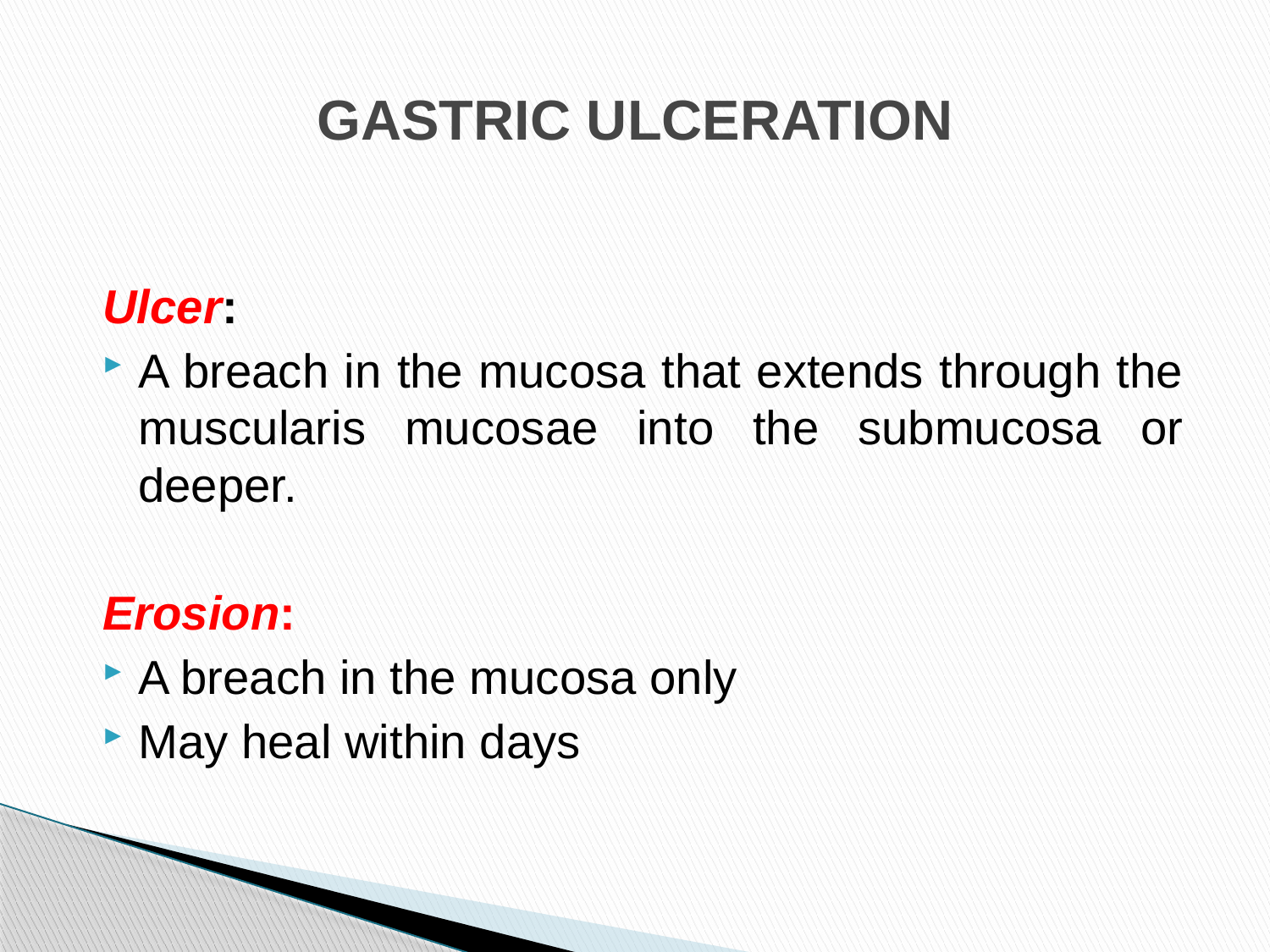

# GASTRIC ULCERATION

Ulcer:
A breach in the mucosa that extends through the muscularis mucosae into the submucosa or deeper.

Erosion:
A breach in the mucosa only
May heal within days